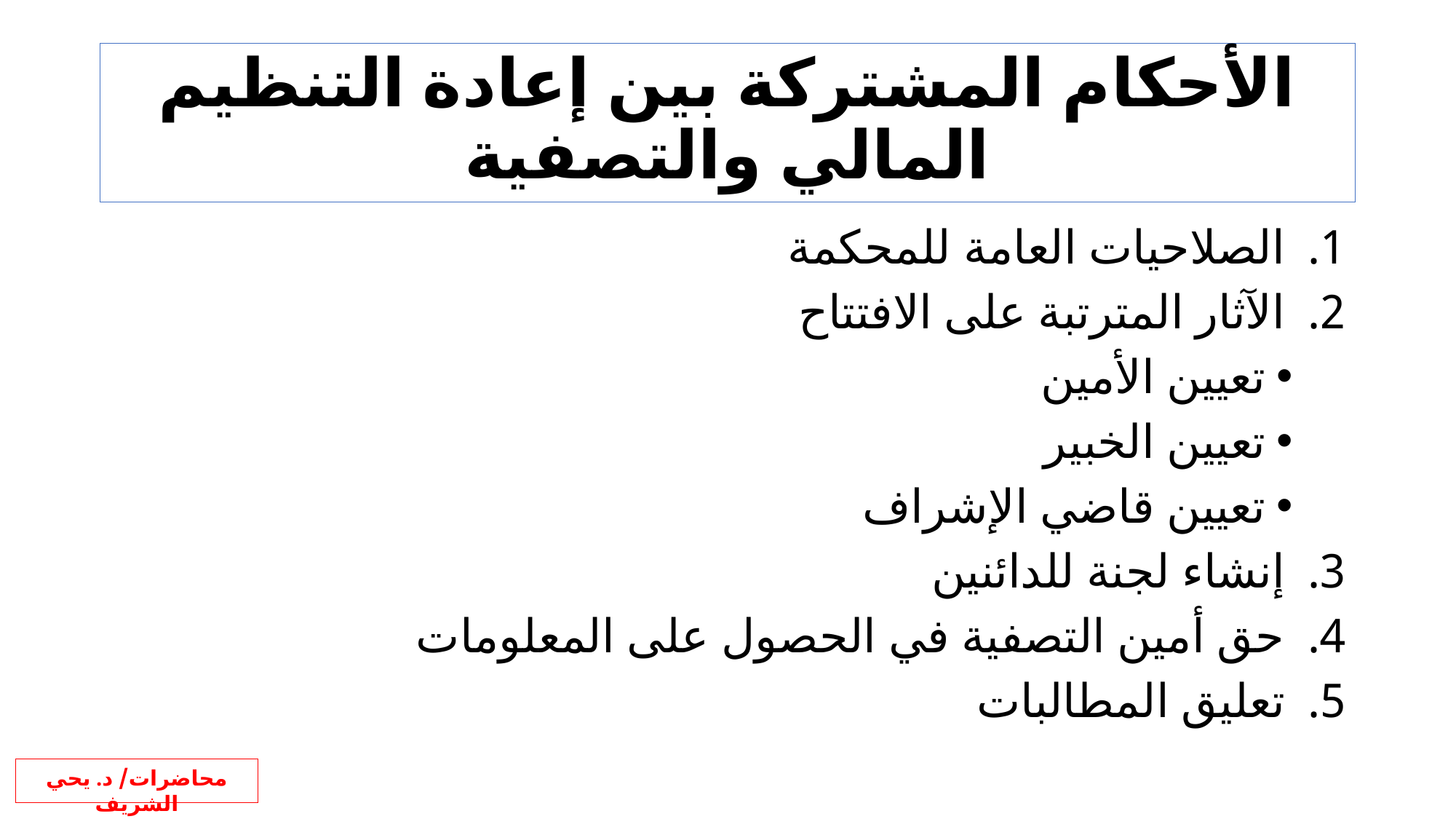

# الأحكام المشتركة بين إعادة التنظيم المالي والتصفية
الصلاحيات العامة للمحكمة
الآثار المترتبة على الافتتاح
تعيين الأمين
تعيين الخبير
تعيين قاضي الإشراف
إنشاء لجنة للدائنين
حق أمين التصفية في الحصول على المعلومات
تعليق المطالبات